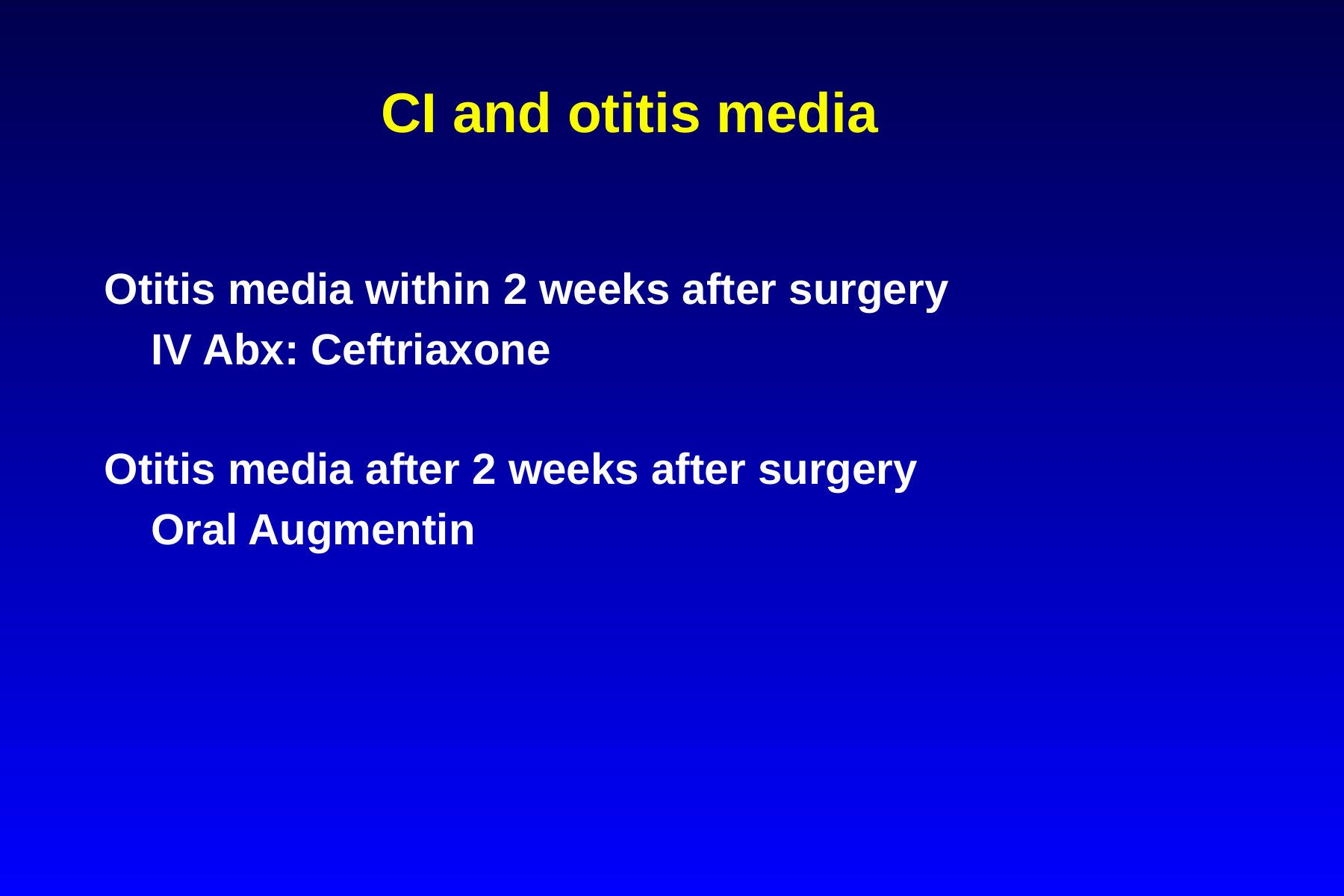

CI and otitis media
Otitis media within 2 weeks after surgery
	IV Abx: Ceftriaxone

Otitis media after 2 weeks after surgery
	Oral Augmentin